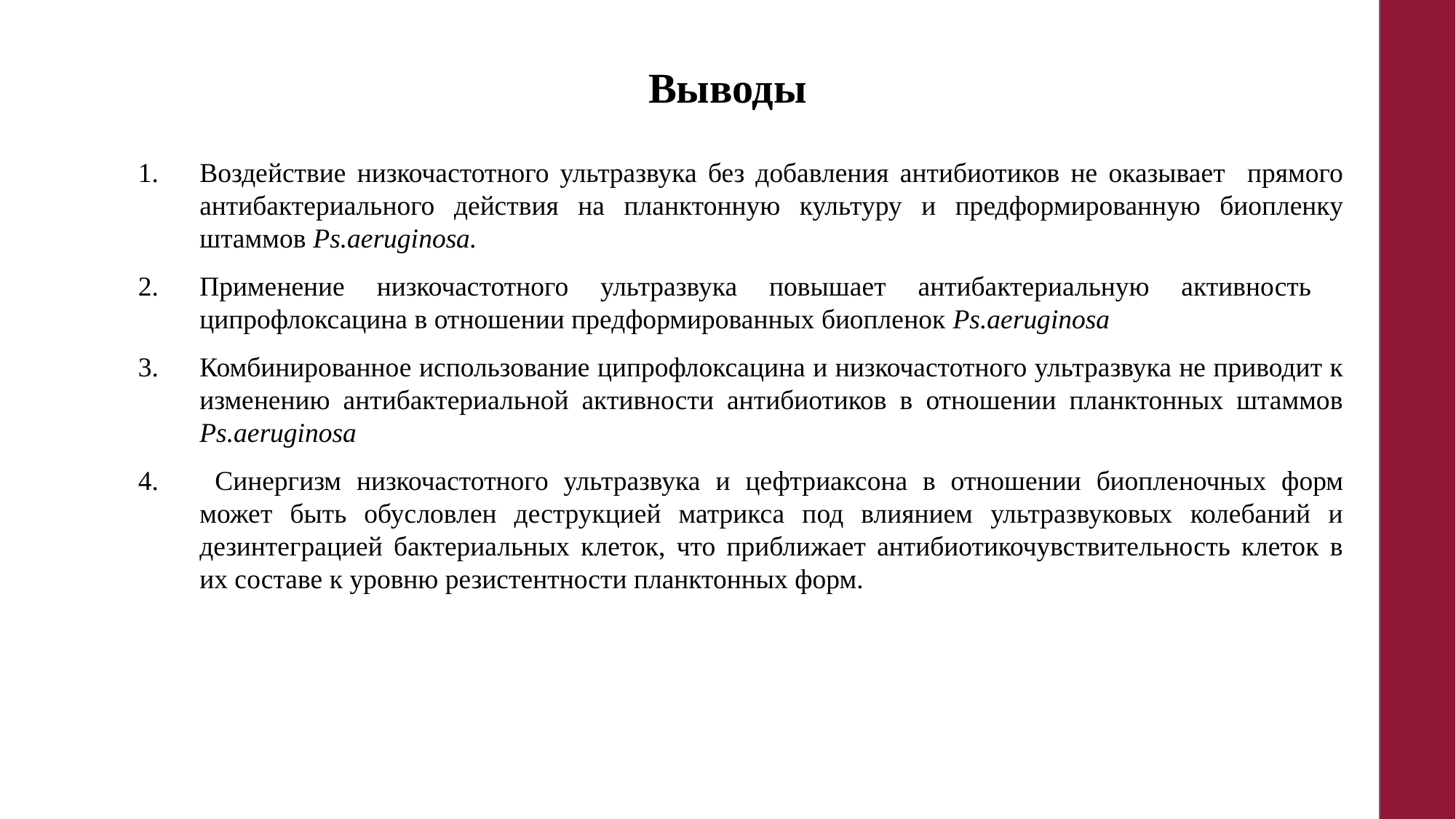

# Выводы
Воздействие низкочастотного ультразвука без добавления антибиотиков не оказывает  прямого антибактериального действия на планктонную культуру и предформированную биопленку штаммов Ps.aeruginosa.
Применение низкочастотного ультразвука повышает антибактериальную активность  ципрофлоксацина в отношении предформированных биопленок Ps.aeruginosa
Комбинированное использование ципрофлоксацина и низкочастотного ультразвука не приводит к изменению антибактериальной активности антибиотиков в отношении планктонных штаммов Ps.aeruginosa
 Синергизм низкочастотного ультразвука и цефтриаксона в отношении биопленочных форм может быть обусловлен деструкцией матрикса под влиянием ультразвуковых колебаний и дезинтеграцией бактериальных клеток, что приближает антибиотикочувствительность клеток в их составе к уровню резистентности планктонных форм.